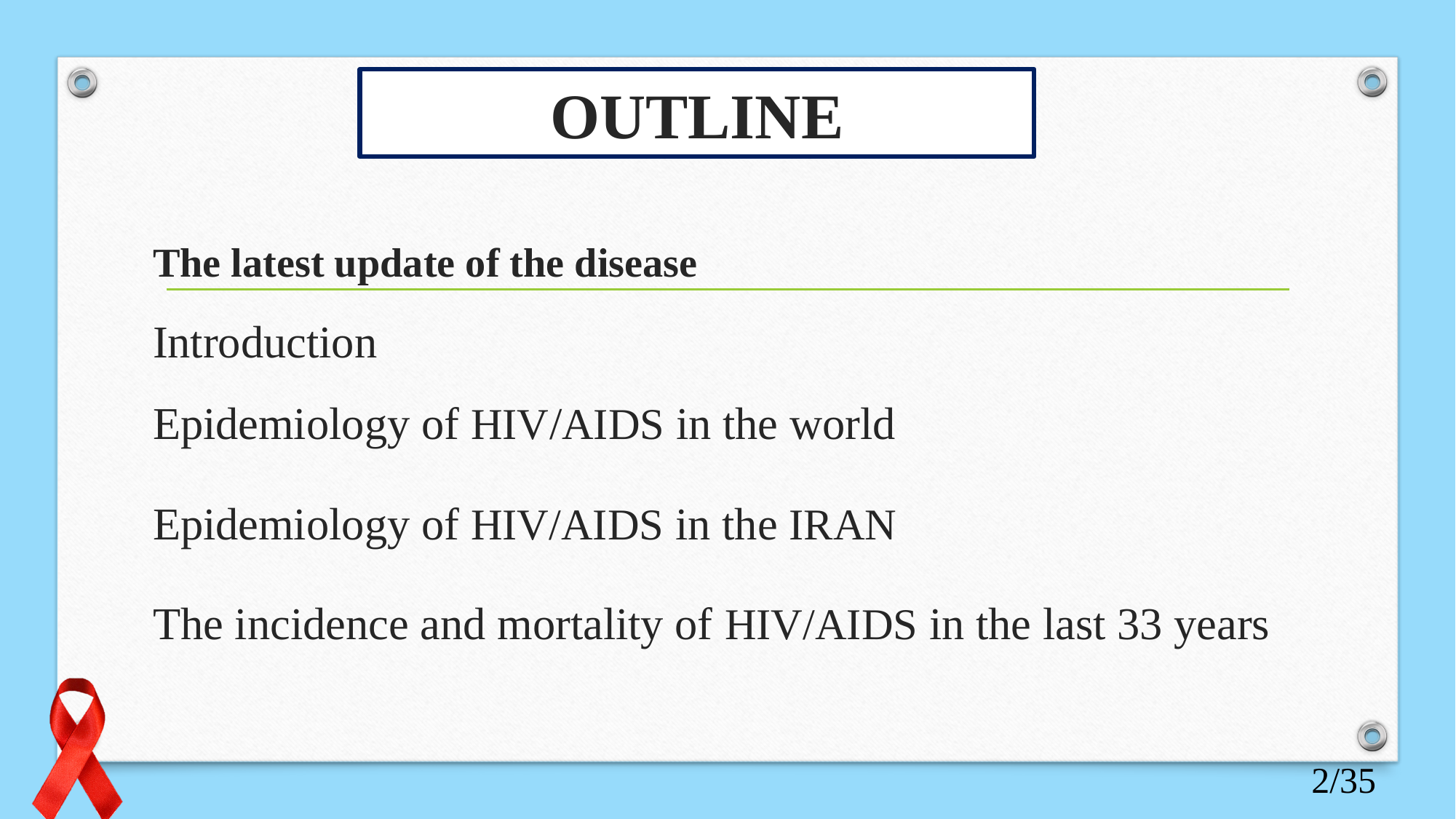

OUTLINE
The latest update of the disease
Introduction
Epidemiology of HIV/AIDS in the world
Epidemiology of HIV/AIDS in the IRAN
The incidence and mortality of HIV/AIDS in the last 33 years
2/35